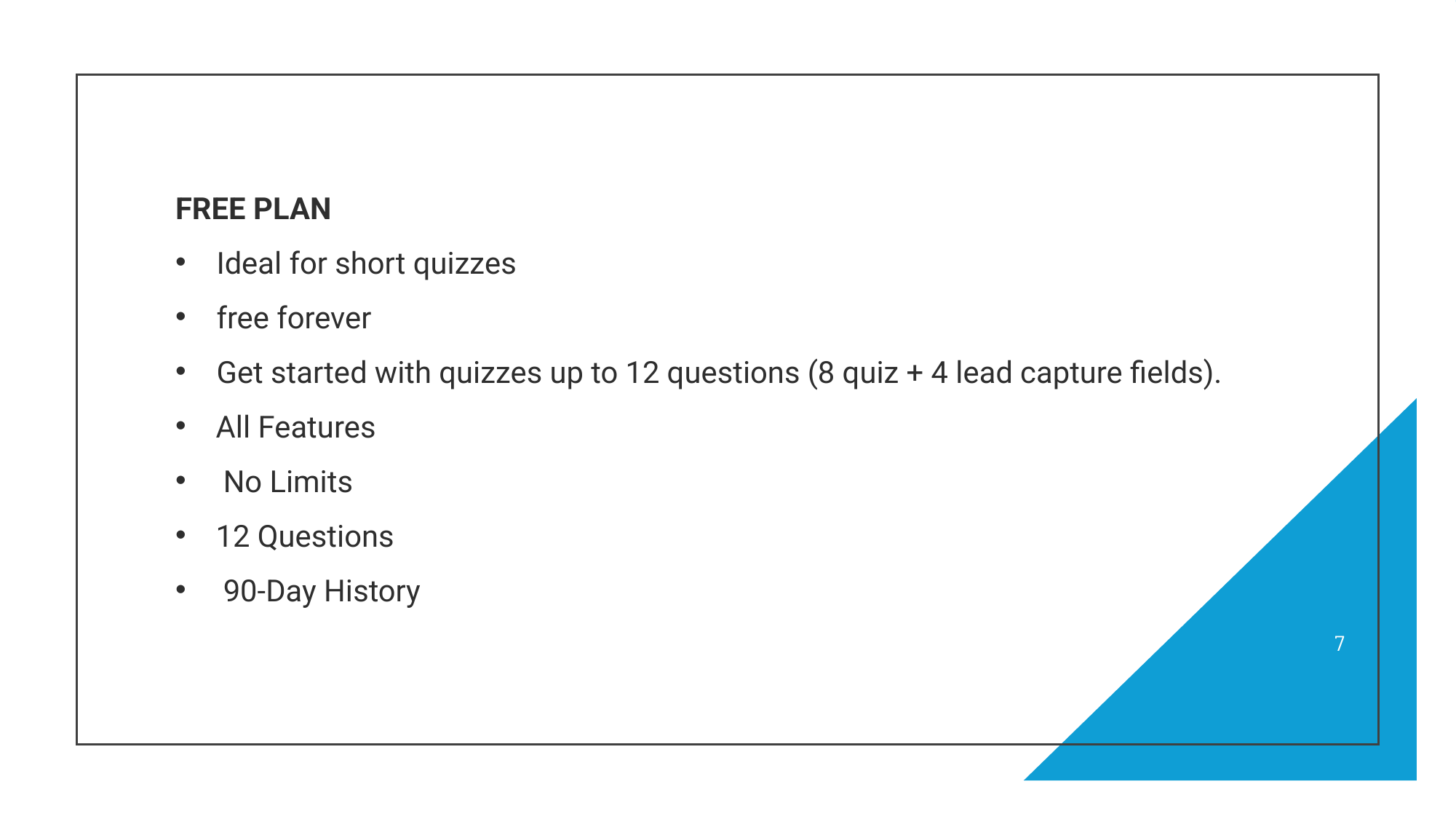

FREE PLAN
Ideal for short quizzes
free forever
Get started with quizzes up to 12 questions (8 quiz + 4 lead capture fields).
    All Features
     No Limits
    12 Questions
     90-Day History

7